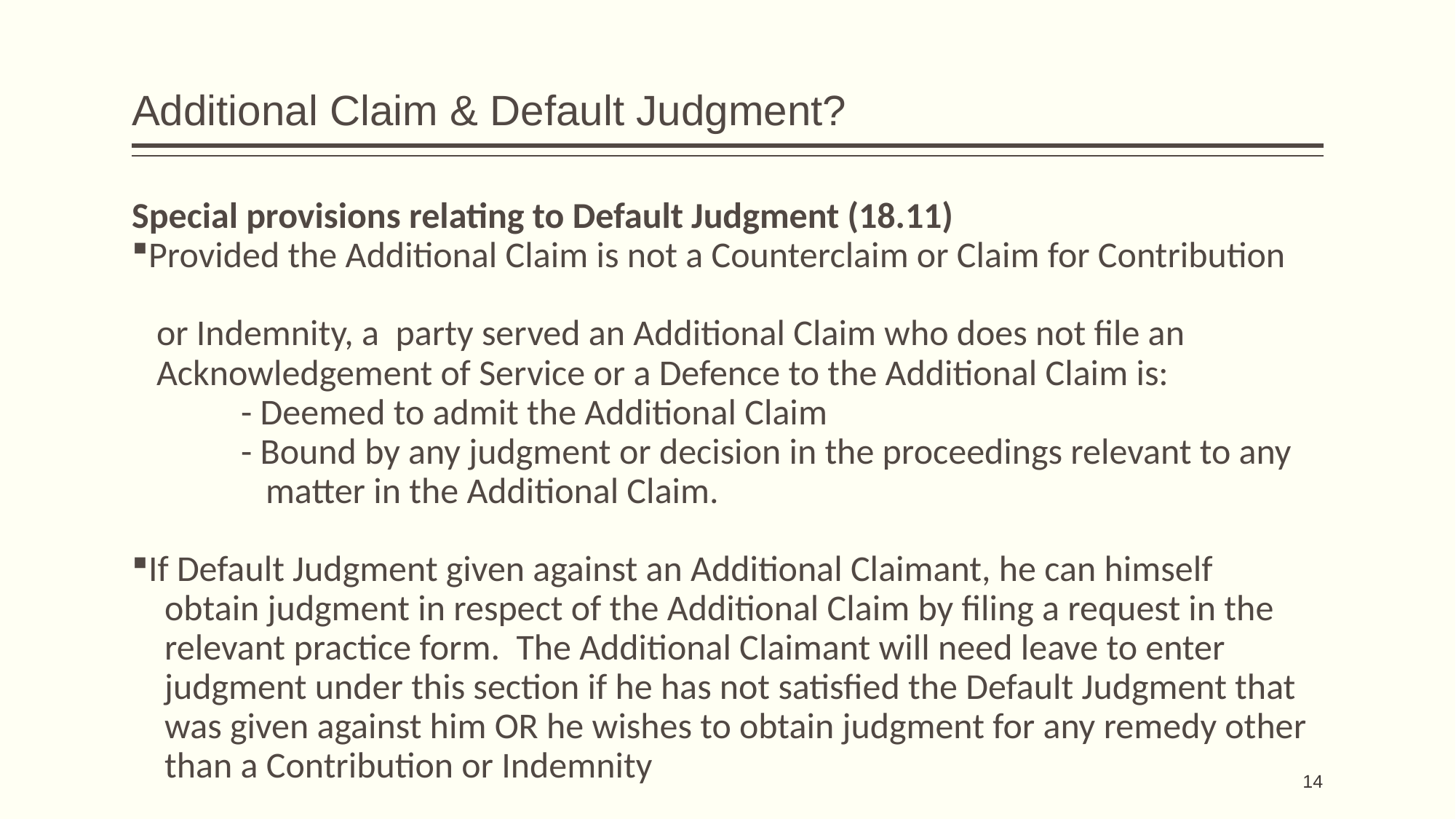

# Additional Claim & Default Judgment?
Special provisions relating to Default Judgment (18.11)
Provided the Additional Claim is not a Counterclaim or Claim for Contribution
   or Indemnity, a  party served an Additional Claim who does not file an
   Acknowledgement of Service or a Defence to the Additional Claim is:
	- Deemed to admit the Additional Claim
	- Bound by any judgment or decision in the proceedings relevant to any  	   matter in the Additional Claim.

If Default Judgment given against an Additional Claimant, he can himself
    obtain judgment in respect of the Additional Claim by filing a request in the
    relevant practice form.  The Additional Claimant will need leave to enter
    judgment under this section if he has not satisfied the Default Judgment that
    was given against him OR he wishes to obtain judgment for any remedy other
    than a Contribution or Indemnity
14